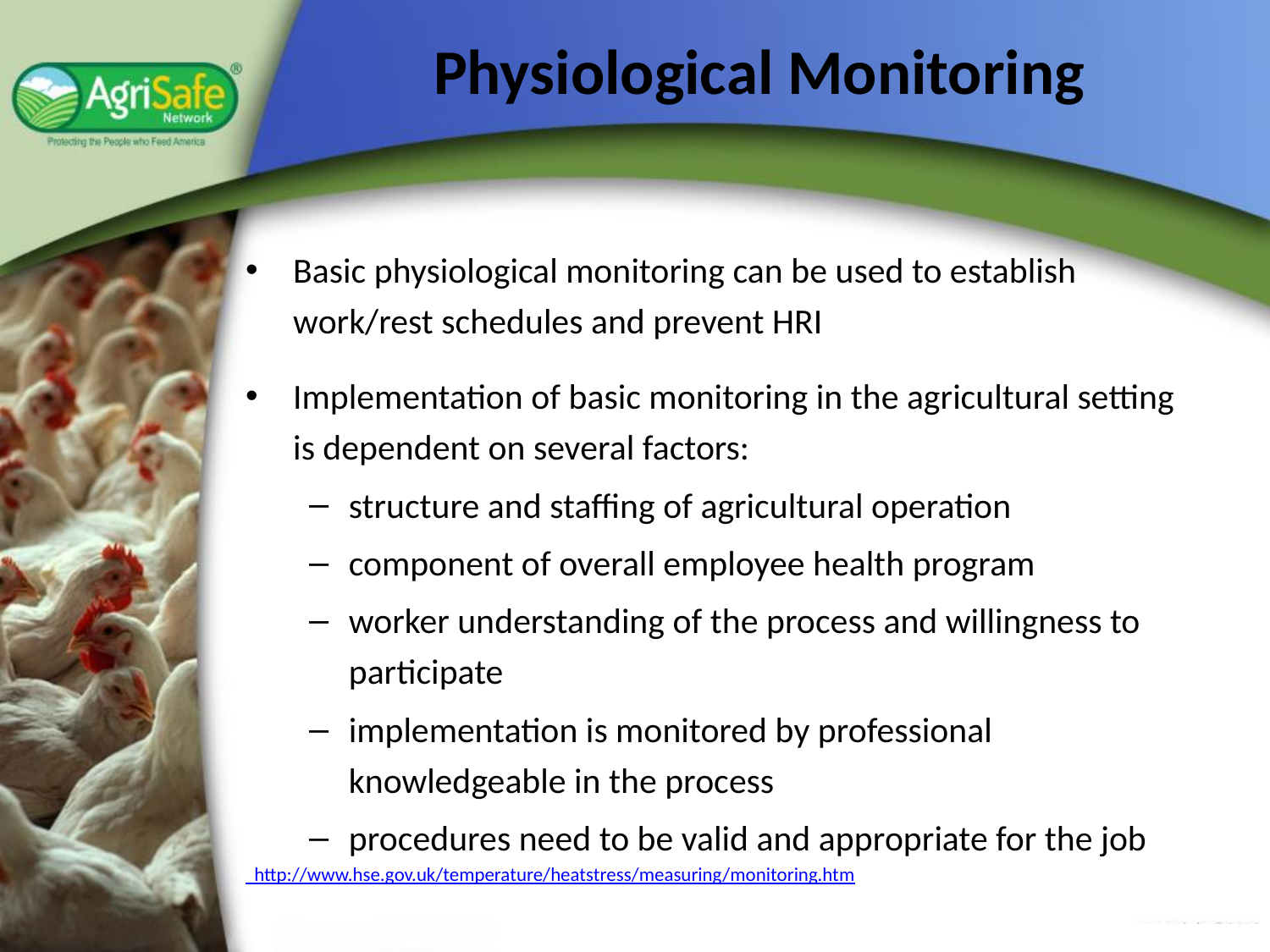

# Physiological Monitoring
Basic physiological monitoring can be used to establish work/rest schedules and prevent HRI

Implementation of basic monitoring in the agricultural setting is dependent on several factors:
structure and staffing of agricultural operation
component of overall employee health program
worker understanding of the process and willingness to participate
implementation is monitored by professional knowledgeable in the process
procedures need to be valid and appropriate for the job
  http://www.hse.gov.uk/temperature/heatstress/measuring/monitoring.htm